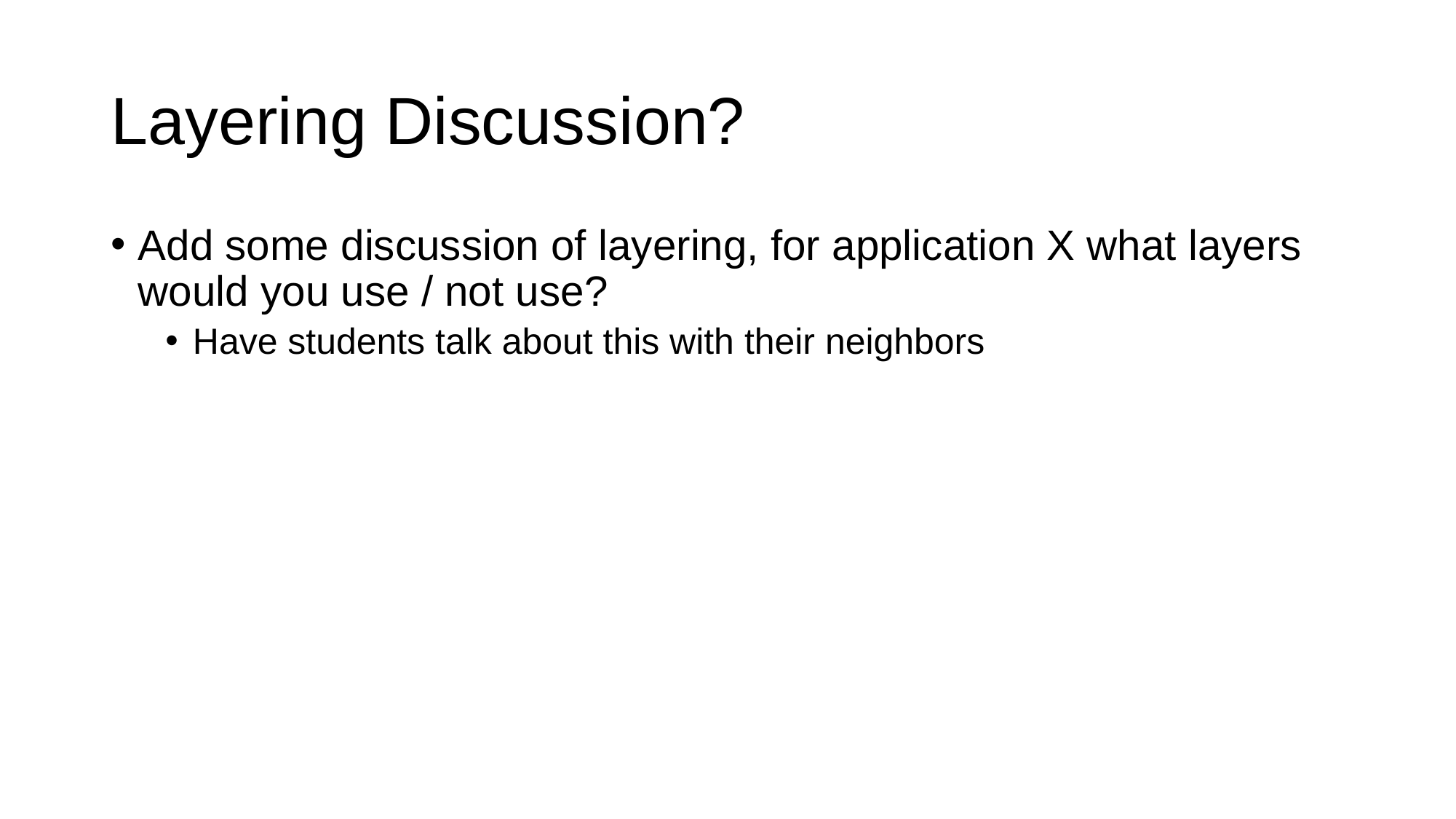

# Layering Discussion?
Add some discussion of layering, for application X what layers would you use / not use?
Have students talk about this with their neighbors